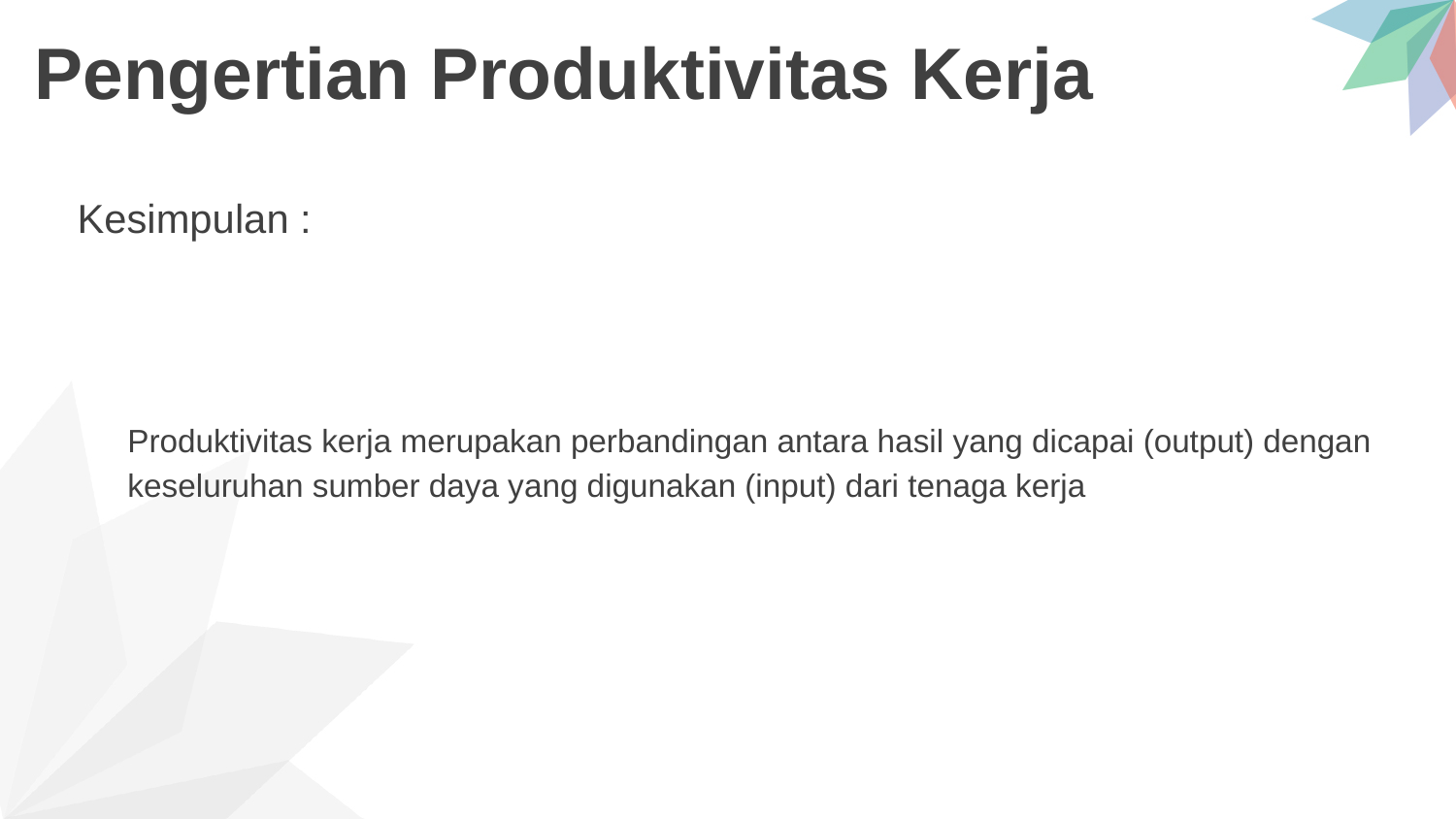

# Pengertian Produktivitas Kerja
Kesimpulan :

Produktivitas kerja merupakan perbandingan antara hasil yang dicapai (output) dengan
keseluruhan sumber daya yang digunakan (input) dari tenaga kerja